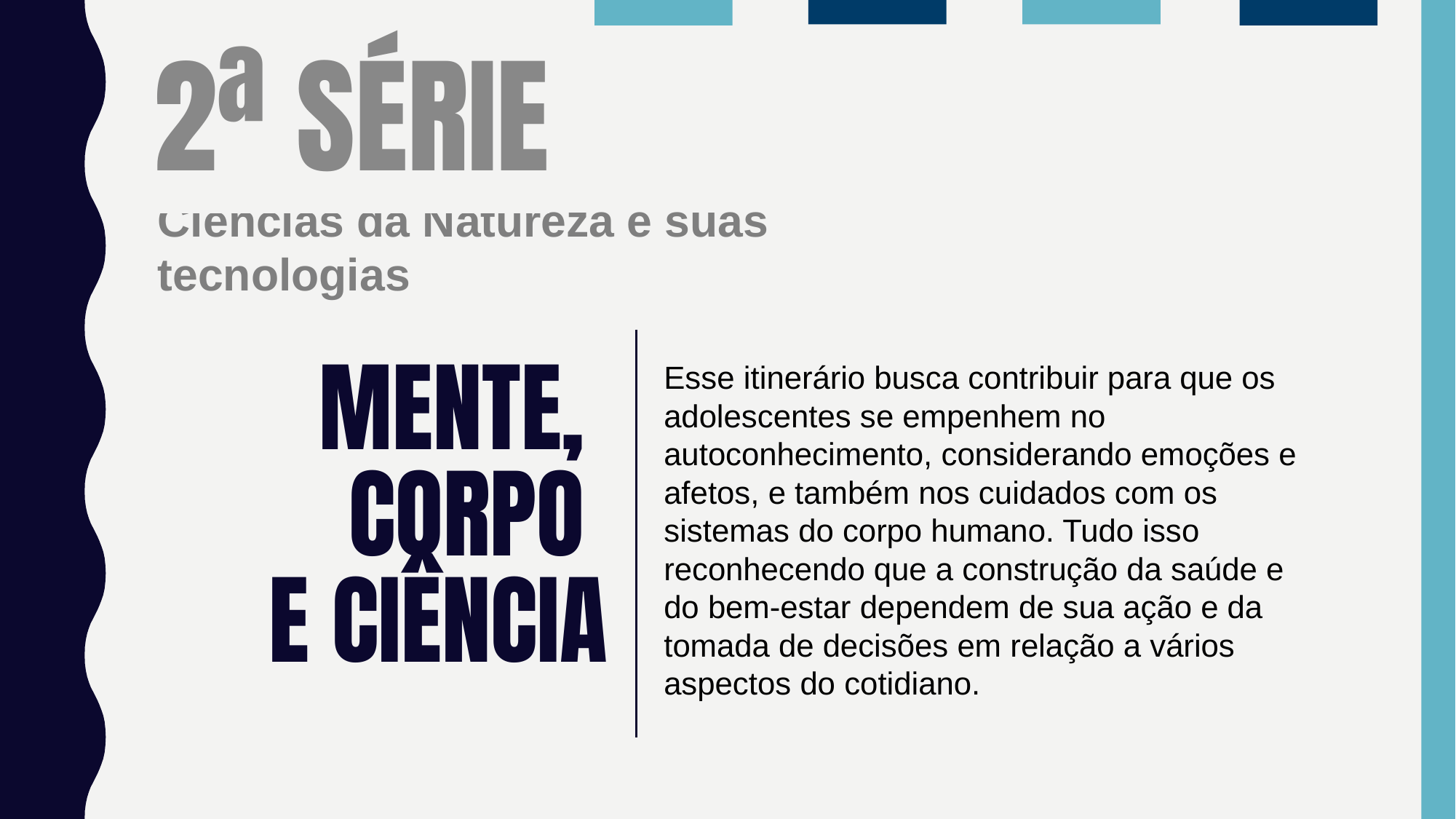

2ª SÉRIE
2ª SÉRIE
Ciências da Natureza e suas tecnologias
Esse itinerário busca contribuir para que os adolescentes se empenhem no autoconhecimento, considerando emoções e afetos, e também nos cuidados com os sistemas do corpo humano. Tudo isso reconhecendo que a construção da saúde e do bem-estar dependem de sua ação e da tomada de decisões em relação a vários aspectos do cotidiano.
MENTE,
CORPO
E CIÊNCIA